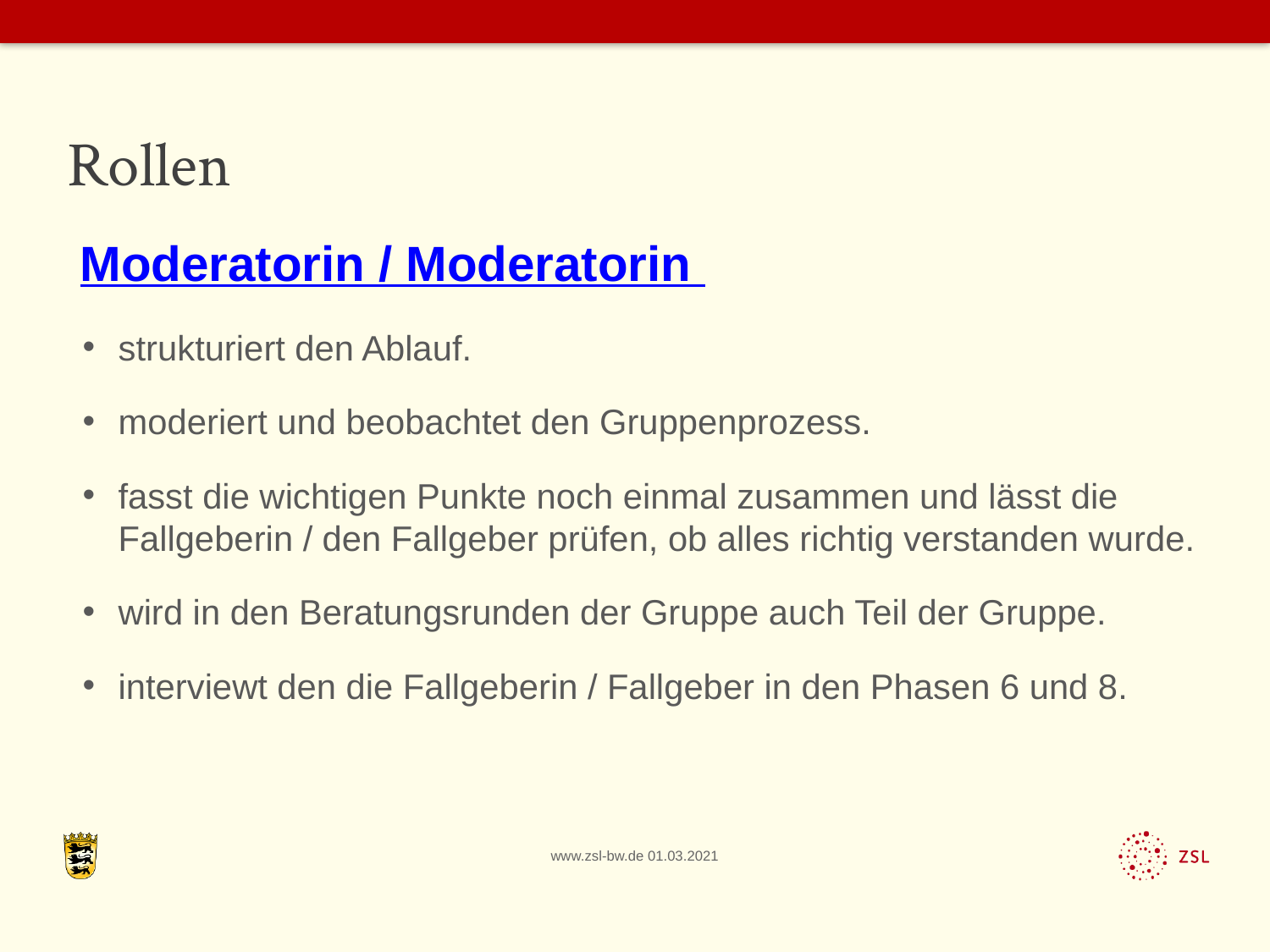

# Rollen
 Moderatorin / Moderatorin

strukturiert den Ablauf.

moderiert und beobachtet den Gruppenprozess.

fasst die wichtigen Punkte noch einmal zusammen und lässt die Fallgeberin / den Fallgeber prüfen, ob alles richtig verstanden wurde.

wird in den Beratungsrunden der Gruppe auch Teil der Gruppe.

interviewt den die Fallgeberin / Fallgeber in den Phasen 6 und 8.